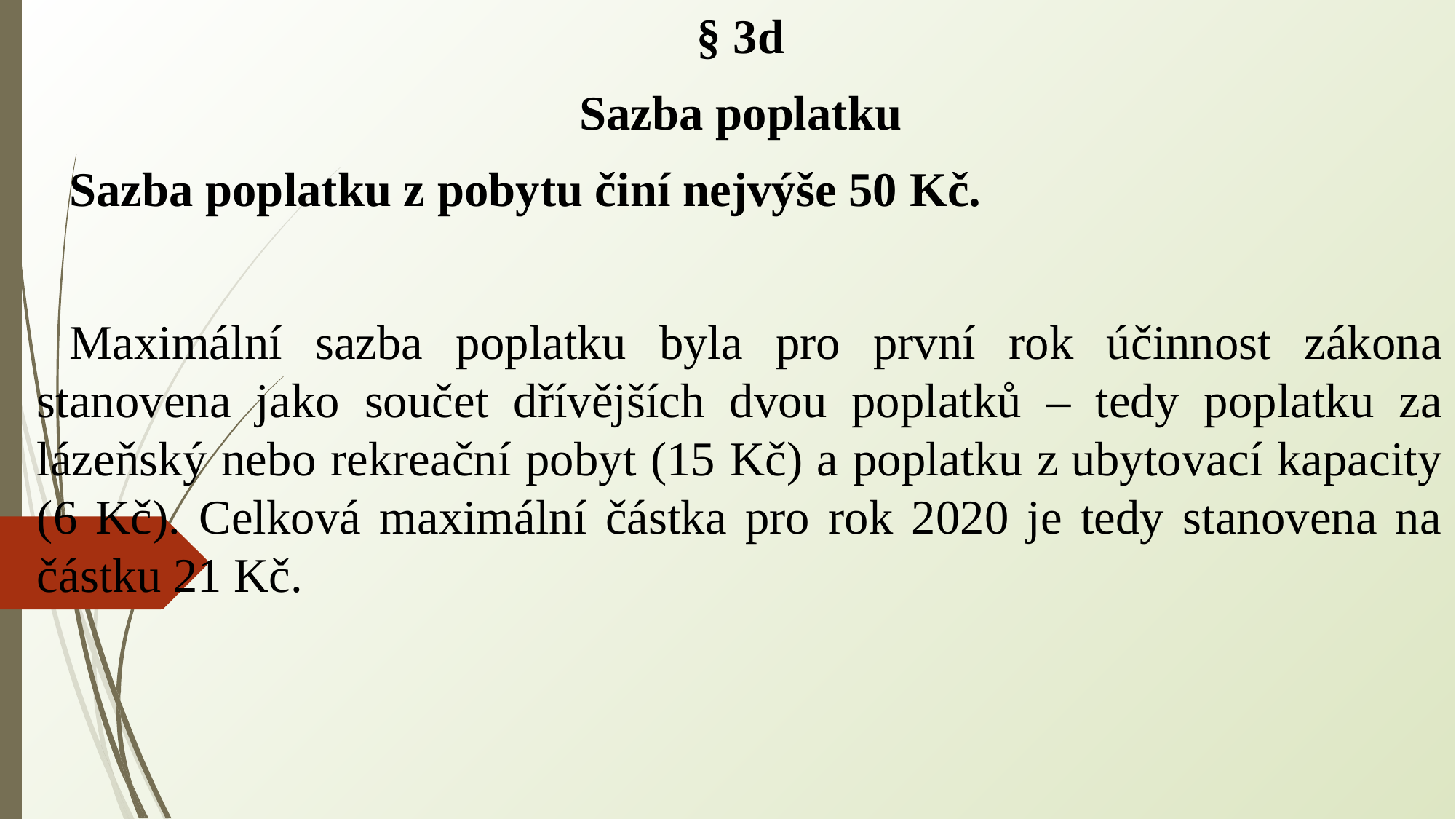

§ 3d
Sazba poplatku
Sazba poplatku z pobytu činí nejvýše 50 Kč.

Maximální sazba poplatku byla pro první rok účinnost zákona stanovena jako součet dřívějších dvou poplatků – tedy poplatku za lázeňský nebo rekreační pobyt (15 Kč) a poplatku z ubytovací kapacity (6 Kč). Celková maximální částka pro rok 2020 je tedy stanovena na částku 21 Kč.